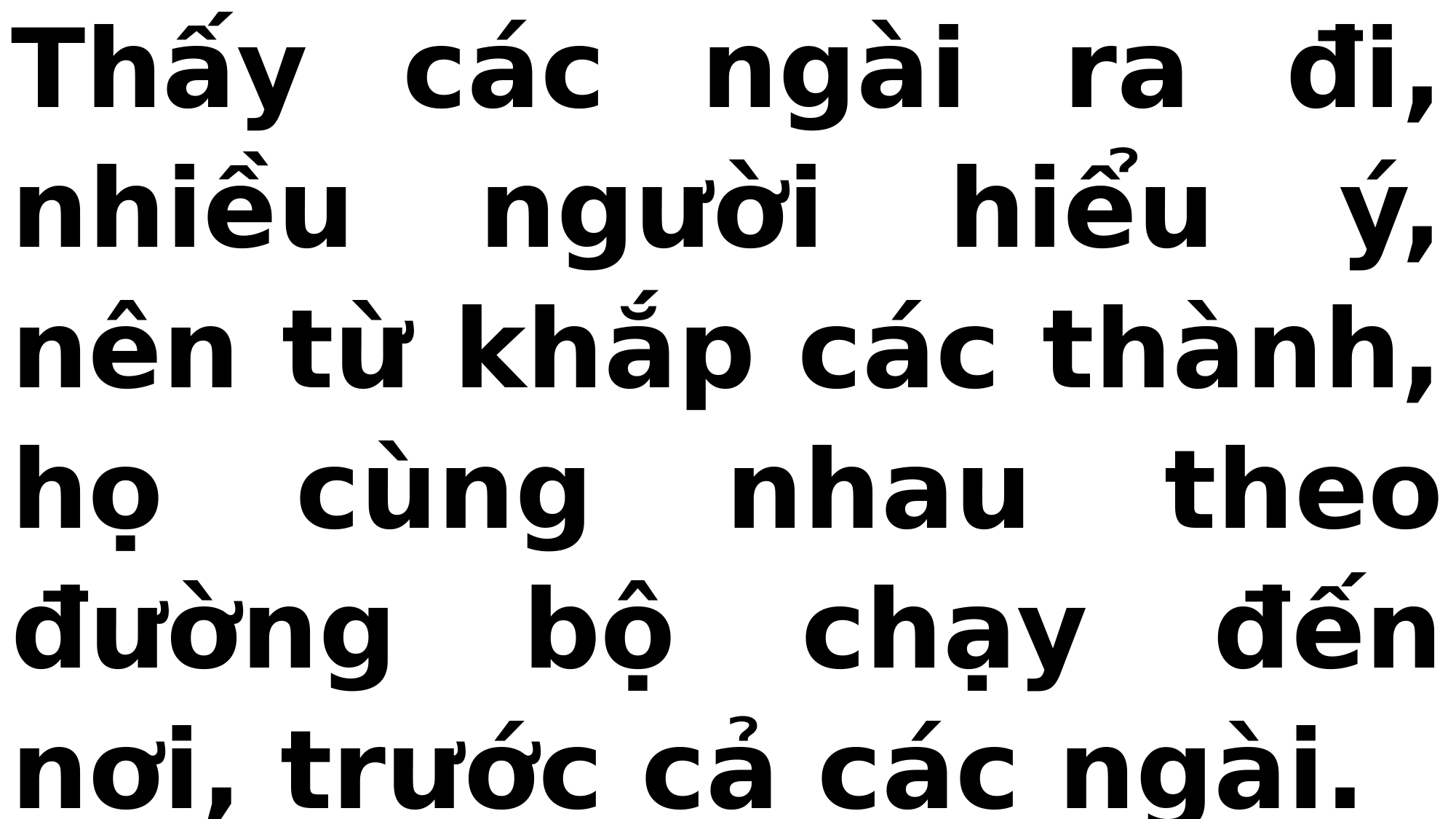

# Thấy các ngài ra đi, nhiều người hiểu ý, nên từ khắp các thành, họ cùng nhau theo đường bộ chạy đến nơi, trước cả các ngài.